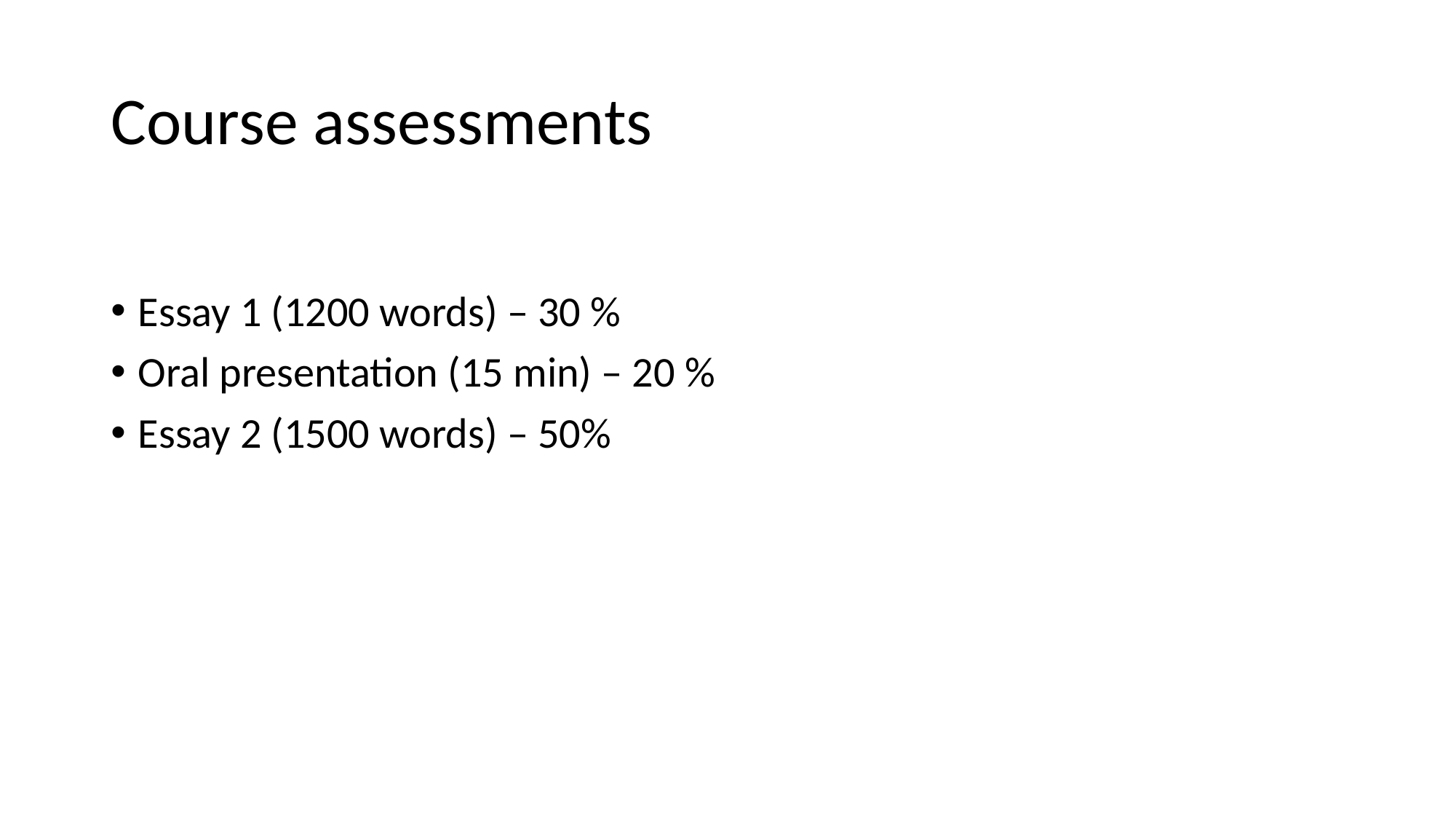

# Course assessments

Essay 1 (1200 words) – 30 %
Oral presentation (15 min) – 20 %
Essay 2 (1500 words) – 50%